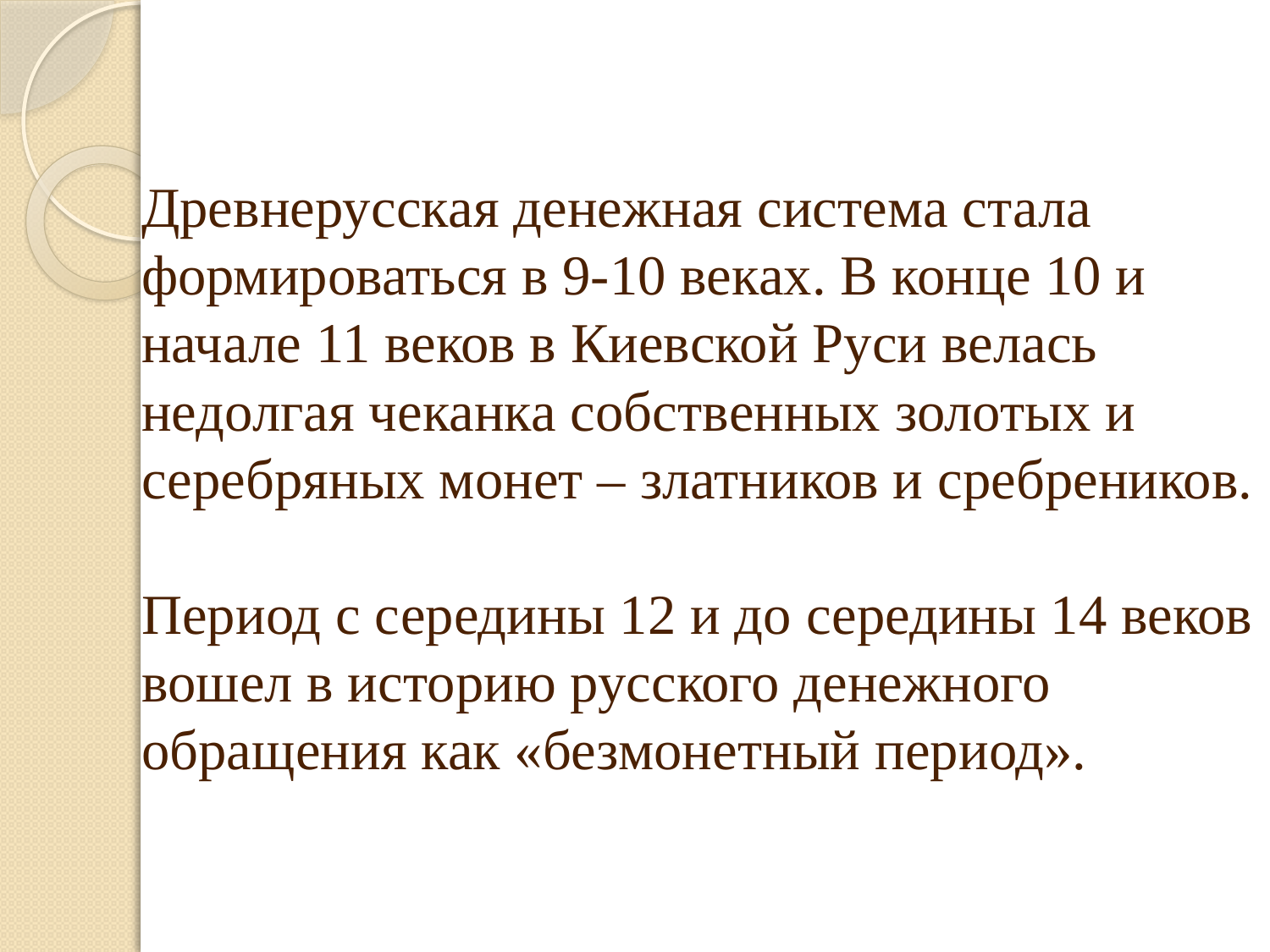

# Древнерусская денежная система стала формироваться в 9-10 веках. В конце 10 и начале 11 веков в Киевской Руси велась недолгая чеканка собственных золотых и серебряных монет – златников и сребреников. Период с середины 12 и до середины 14 веков вошел в историю русского денежного обращения как «безмонетный период».